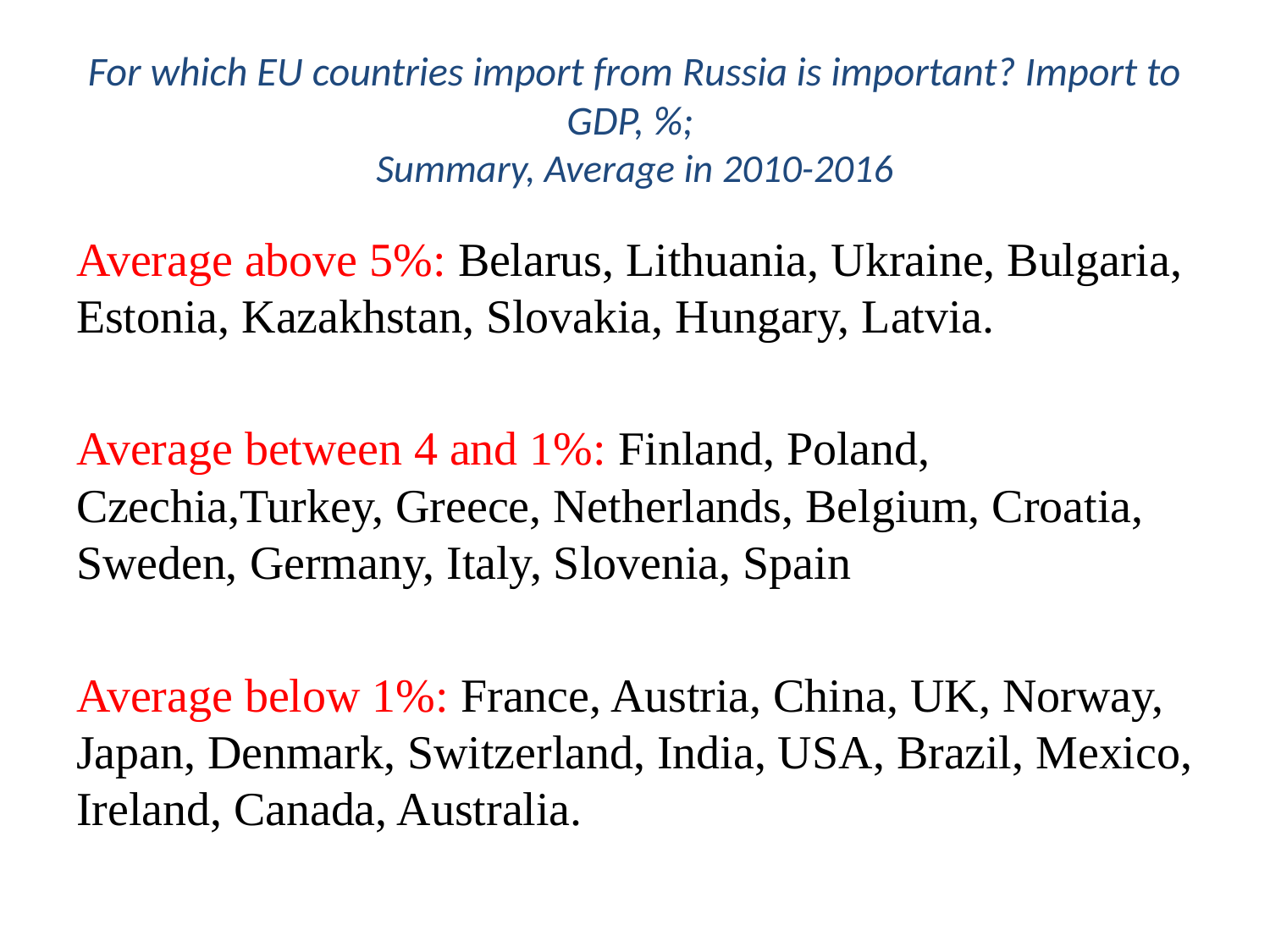

# For which EU countries import from Russia is important? Import to GDP, %; Summary, Average in 2010-2016
Average above 5%: Belarus, Lithuania, Ukraine, Bulgaria, Estonia, Kazakhstan, Slovakia, Hungary, Latvia.

Average between 4 and 1%: Finland, Poland, Czechia,Turkey, Greece, Netherlands, Belgium, Croatia, Sweden, Germany, Italy, Slovenia, Spain

Average below 1%: France, Austria, China, UK, Norway, Japan, Denmark, Switzerland, India, USA, Brazil, Mexico, Ireland, Canada, Australia.